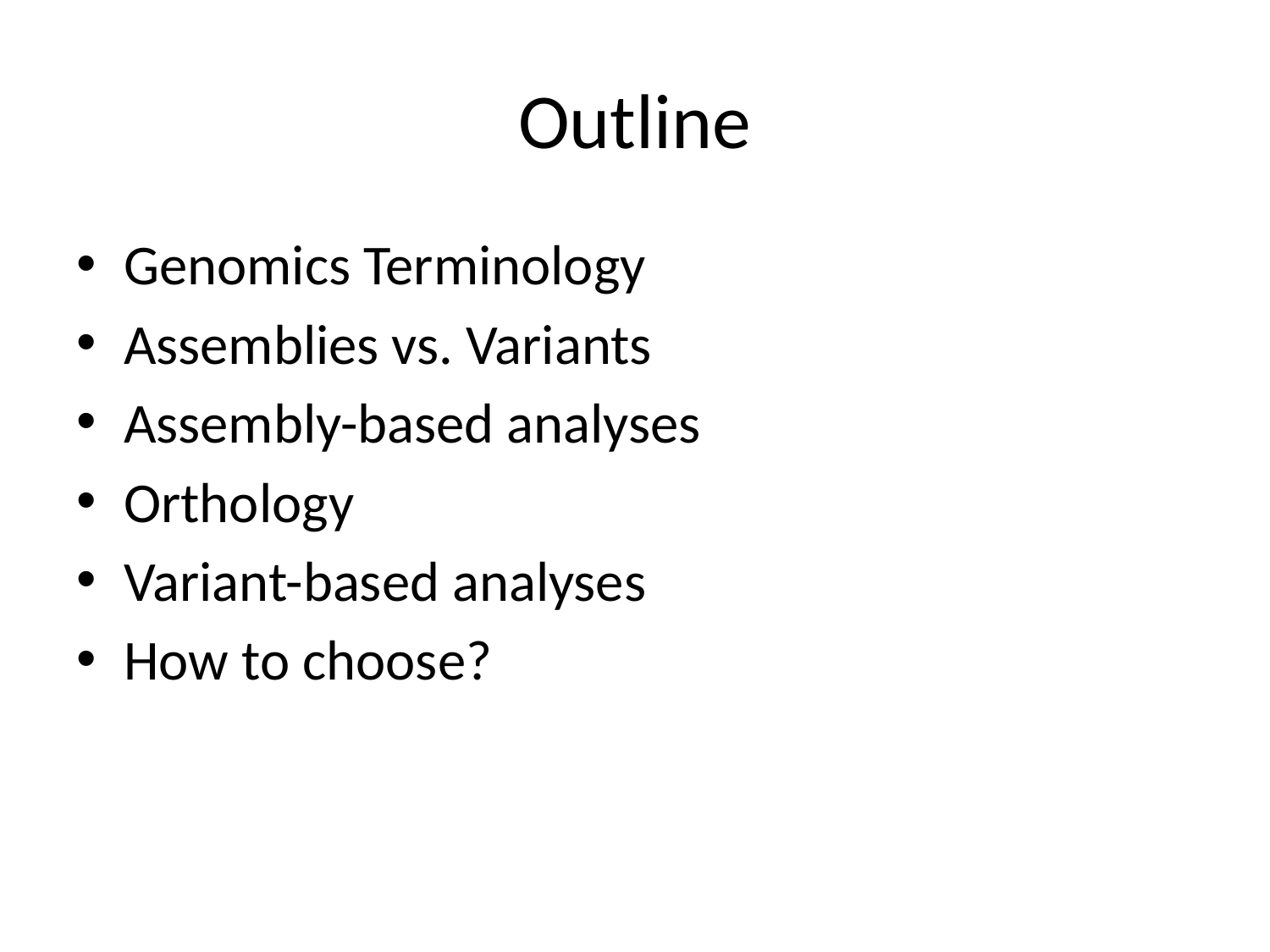

# Outline
Genomics Terminology
Assemblies vs. Variants
Assembly-based analyses
Orthology
Variant-based analyses
How to choose?